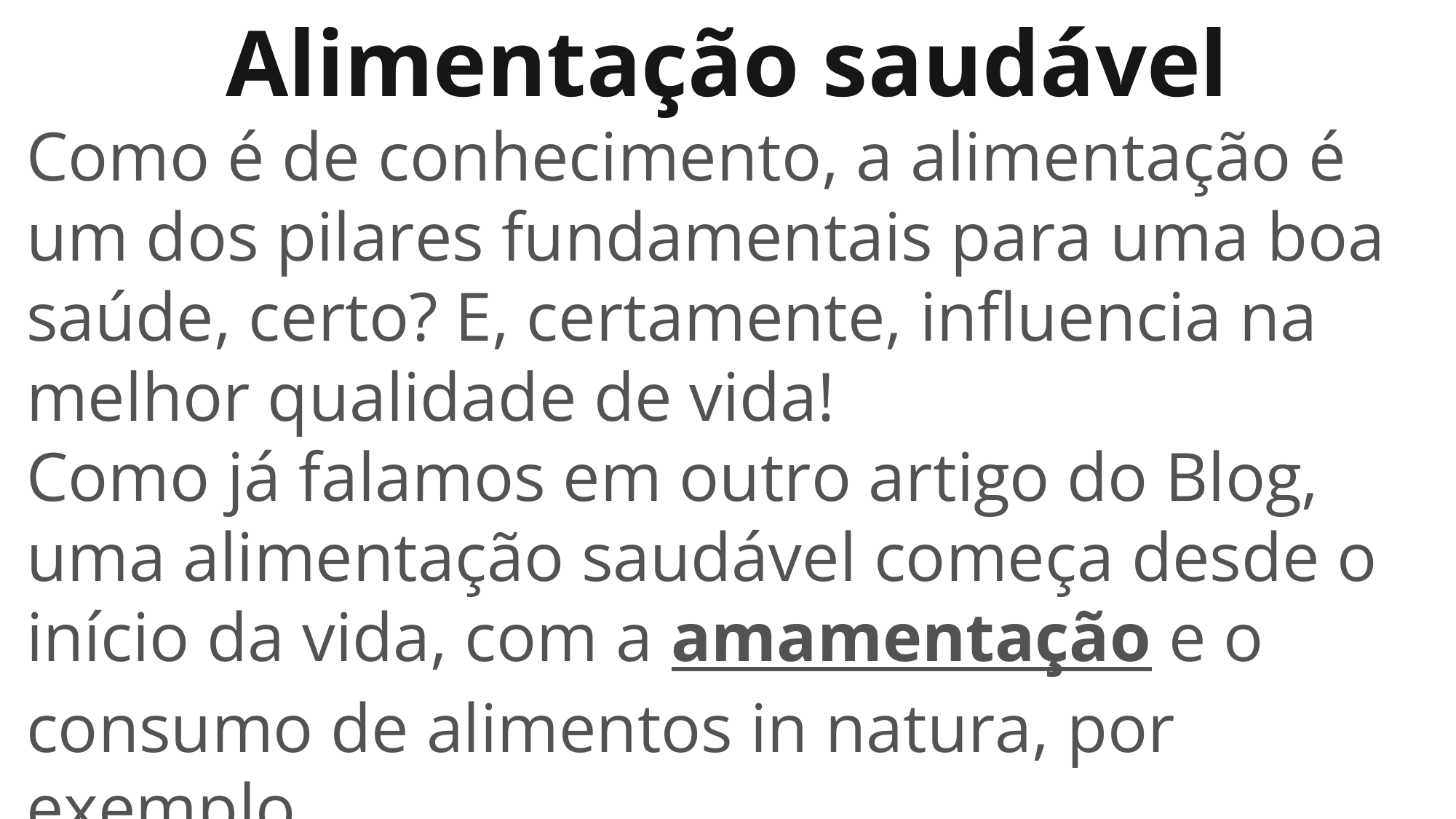

Alimentação saudável
Como é de conhecimento, a alimentação é um dos pilares fundamentais para uma boa saúde, certo? E, certamente, influencia na melhor qualidade de vida!
Como já falamos em outro artigo do Blog, uma alimentação saudável começa desde o início da vida, com a amamentação e o consumo de alimentos in natura, por exemplo.